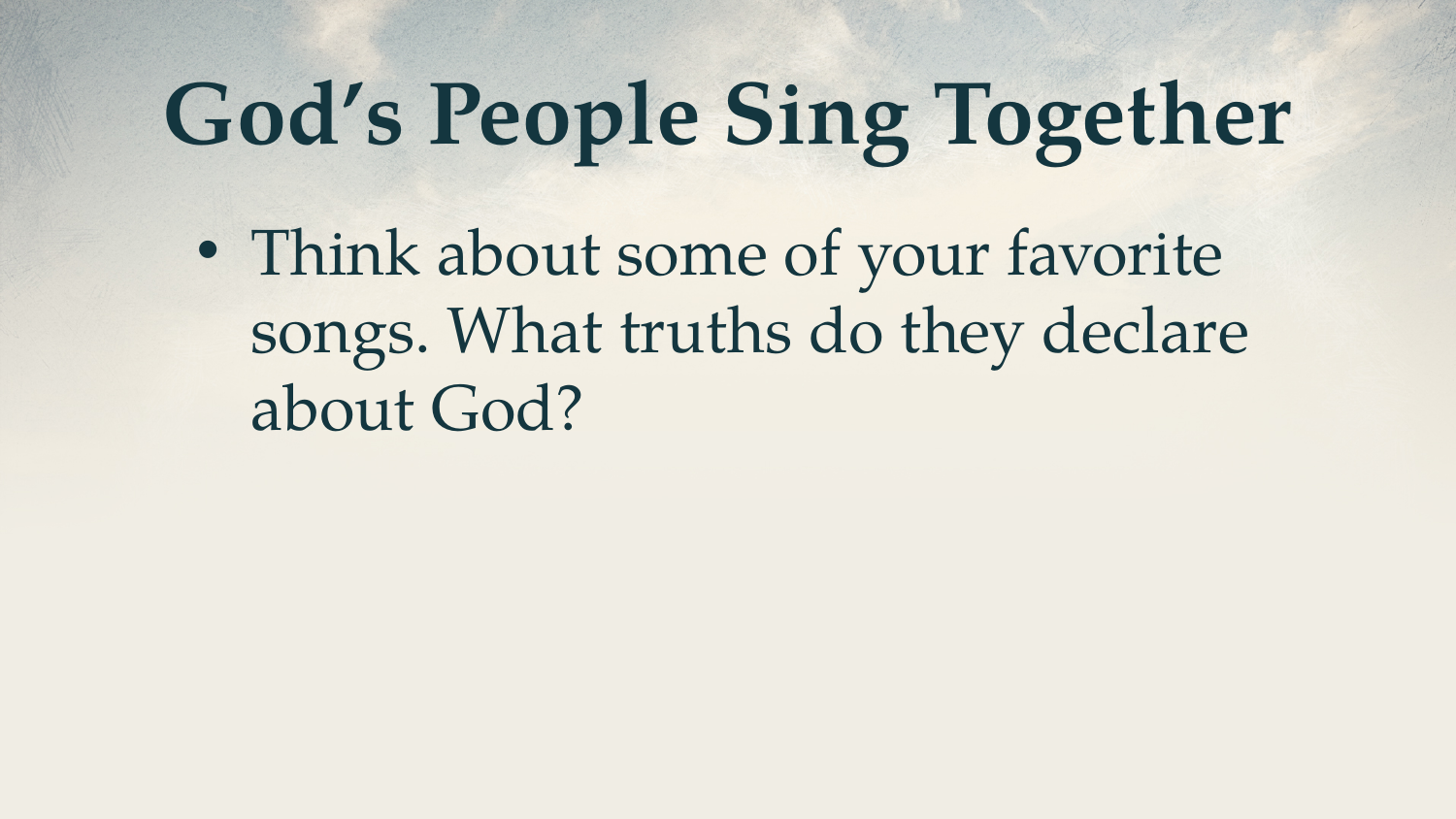

# God’s People Sing Together
Think about some of your favorite songs. What truths do they declare about God?